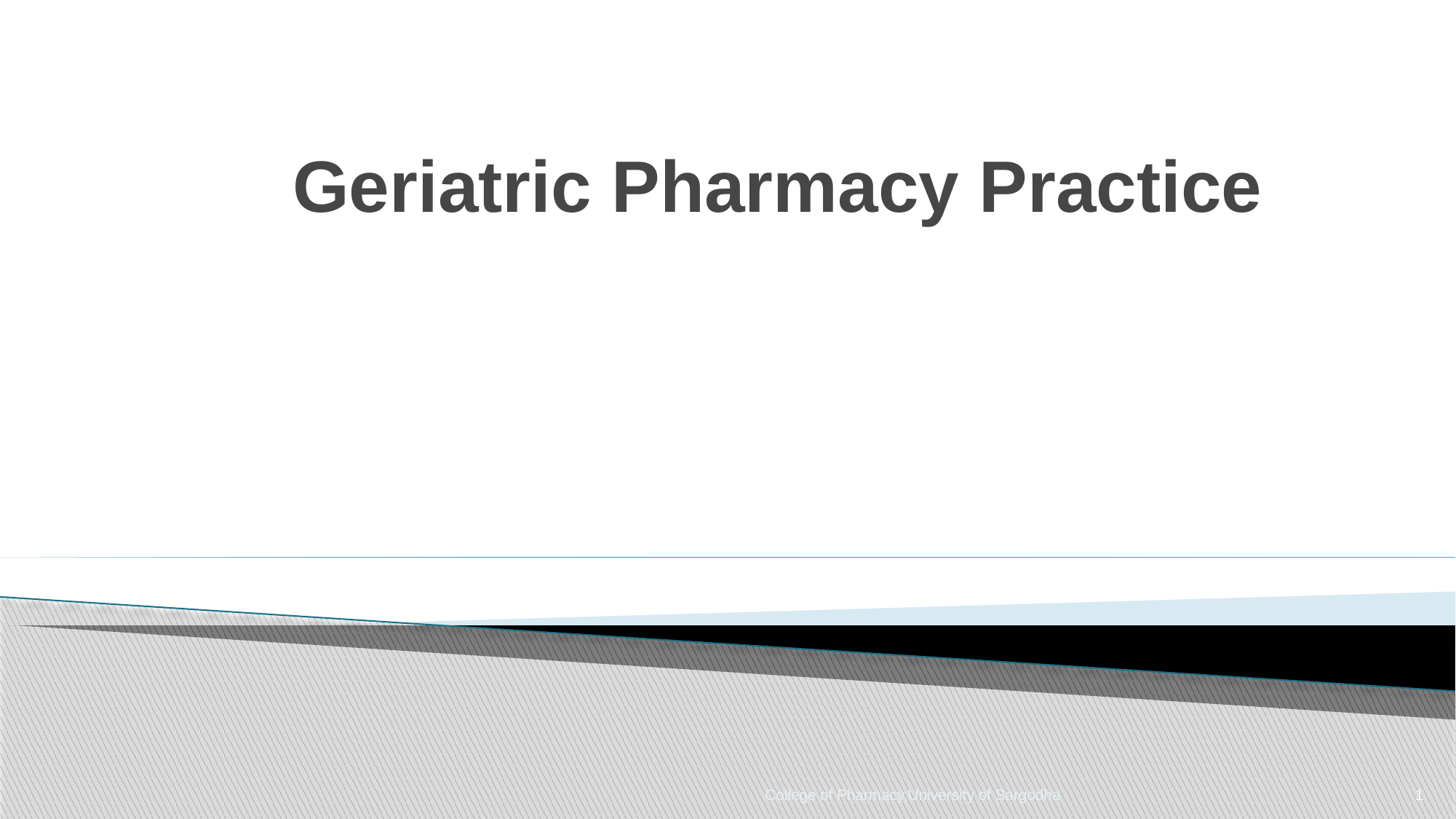

# Geriatric Pharmacy Practice

College of Pharmacy,University of Sargodha
1